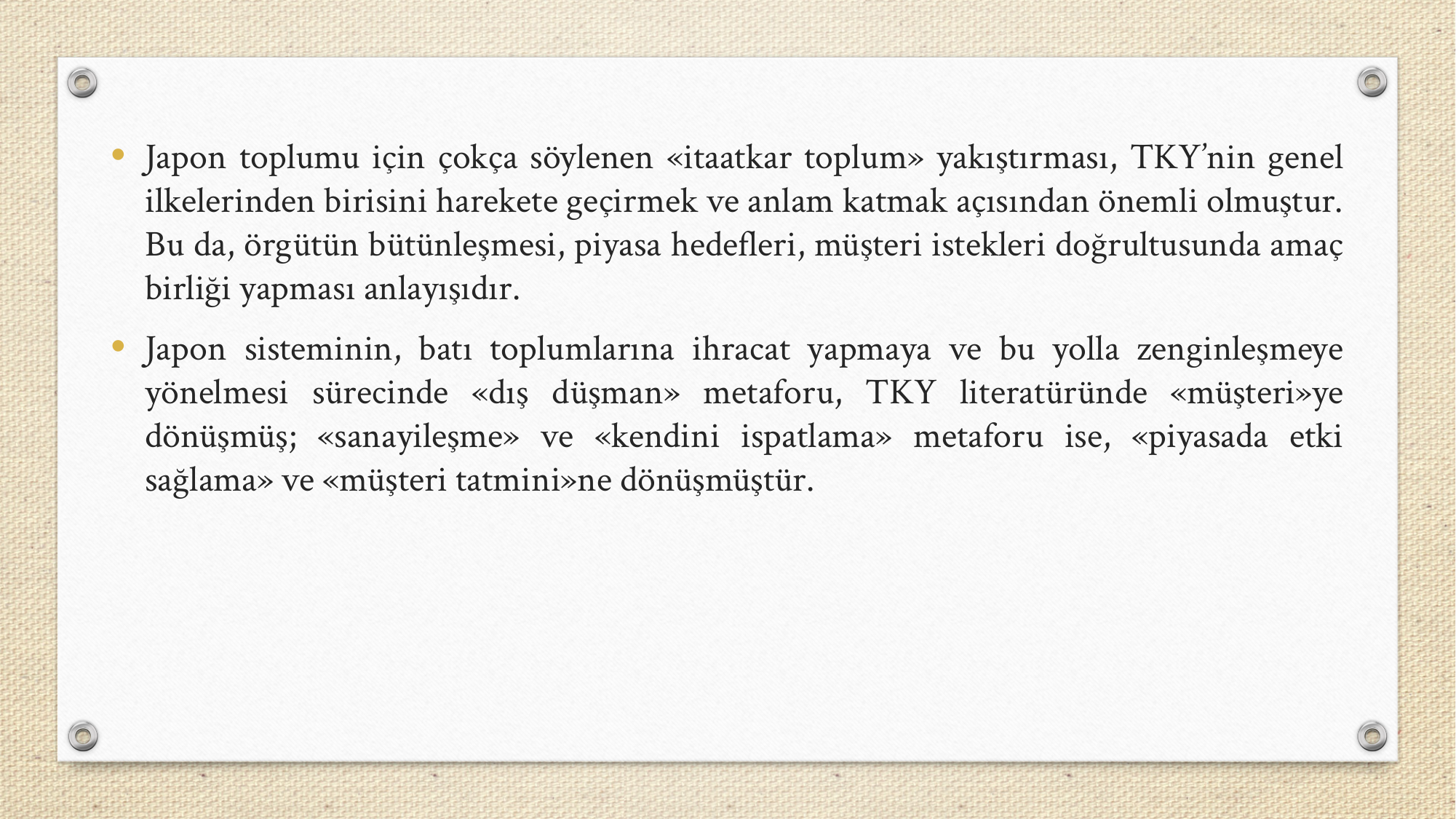

Japon toplumu için çokça söylenen «itaatkar toplum» yakıştırması, TKY’nin genel ilkelerinden birisini harekete geçirmek ve anlam katmak açısından önemli olmuştur. Bu da, örgütün bütünleşmesi, piyasa hedefleri, müşteri istekleri doğrultusunda amaç birliği yapması anlayışıdır.
Japon sisteminin, batı toplumlarına ihracat yapmaya ve bu yolla zenginleşmeye yönelmesi sürecinde «dış düşman» metaforu, TKY literatüründe «müşteri»ye dönüşmüş; «sanayileşme» ve «kendini ispatlama» metaforu ise, «piyasada etki sağlama» ve «müşteri tatmini»ne dönüşmüştür.